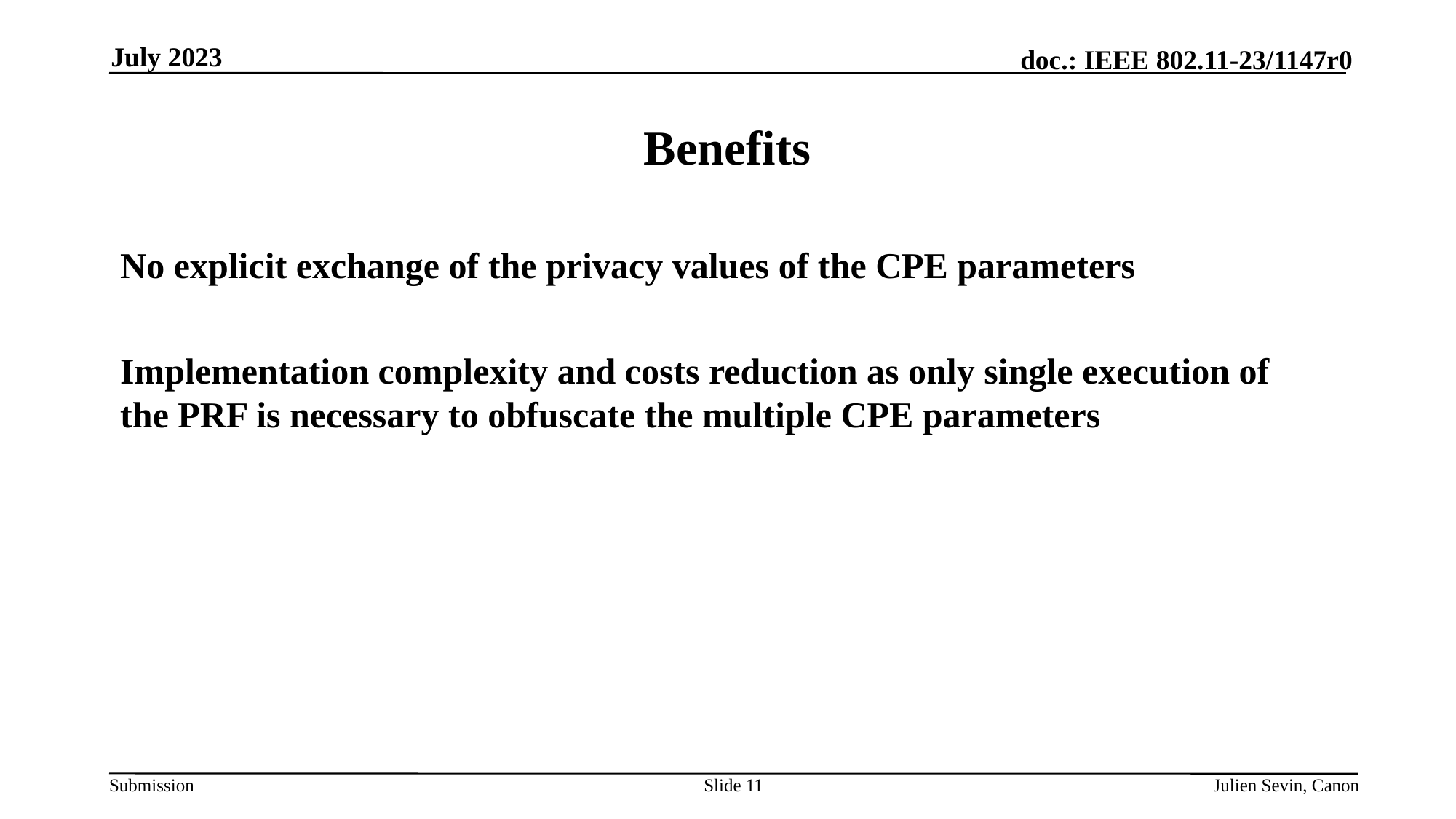

July 2023
# Benefits
No explicit exchange of the privacy values of the CPE parameters

Implementation complexity and costs reduction as only single execution of  the PRF is necessary to obfuscate the multiple CPE parameters
Slide 11
Julien Sevin, Canon